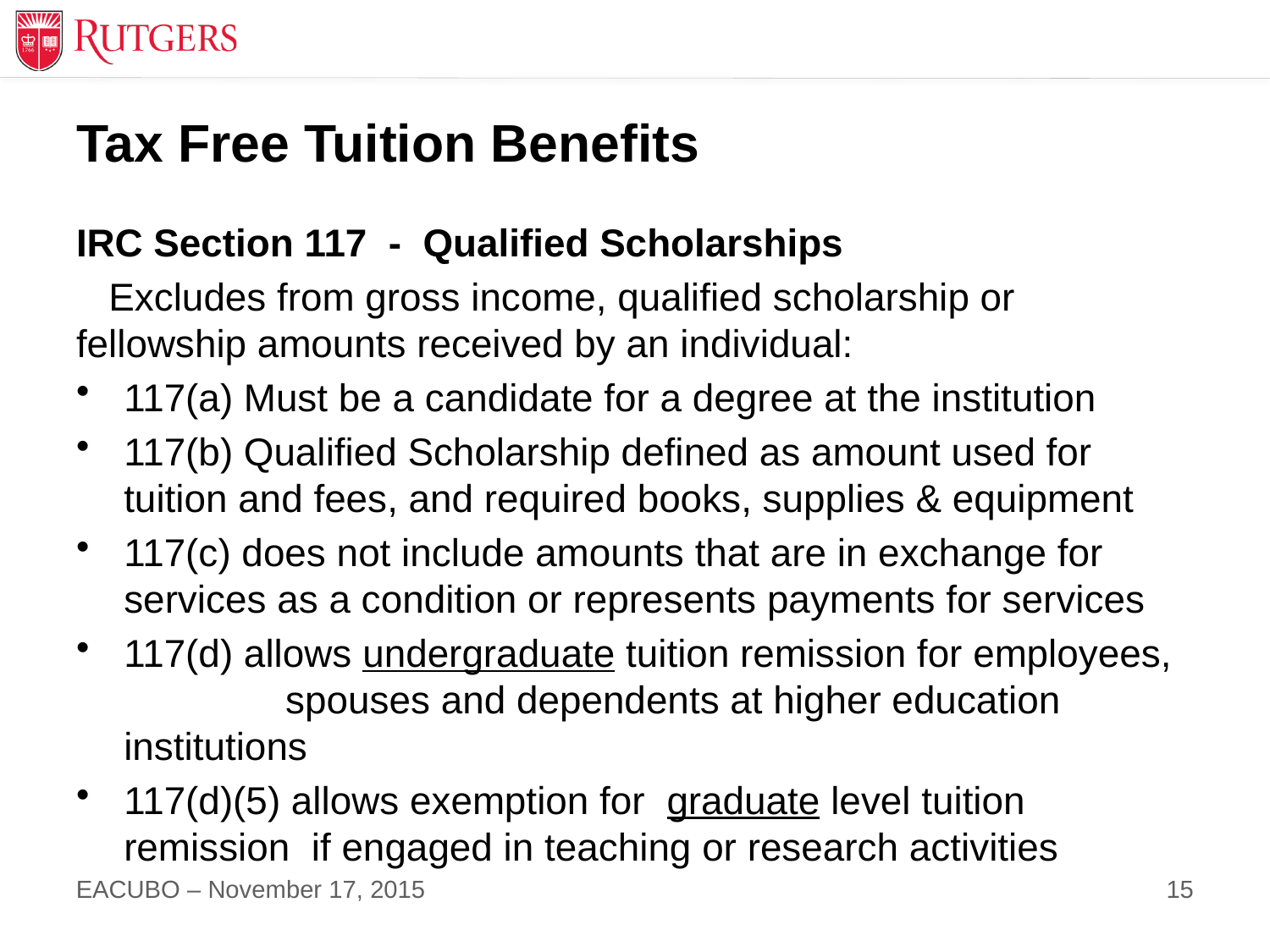

# Tax Free Tuition Benefits
IRC Section 117  -  Qualified Scholarships
   Excludes from gross income, qualified scholarship or fellowship amounts received by an individual:
117(a) Must be a candidate for a degree at the institution
117(b) Qualified Scholarship defined as amount used for tuition and fees, and required books, supplies & equipment
117(c) does not include amounts that are in exchange for services as a condition or represents payments for services
117(d) allows undergraduate tuition remission for employees,                  spouses and dependents at higher education institutions
117(d)(5) allows exemption for  graduate level tuition remission  if engaged in teaching or research activities
15